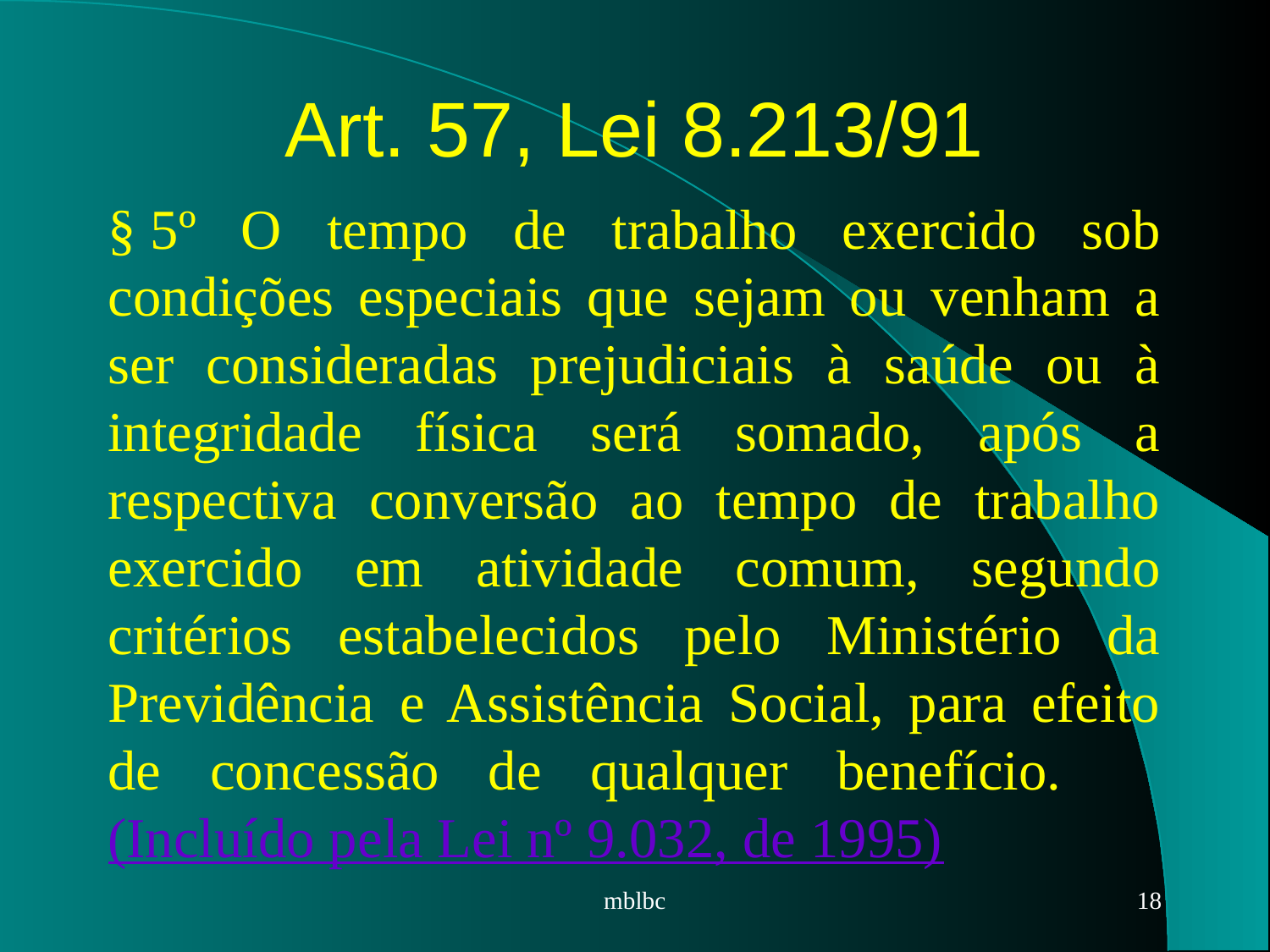

# Art. 57, Lei 8.213/91
§ 5º O tempo de trabalho exercido sob condições especiais que sejam ou venham a ser consideradas prejudiciais à saúde ou à integridade física será somado, após a respectiva conversão ao tempo de trabalho exercido em atividade comum, segundo critérios estabelecidos pelo Ministério da Previdência e Assistência Social, para efeito de concessão de qualquer benefício.       (Incluído pela Lei nº 9.032, de 1995)
mblbc
18